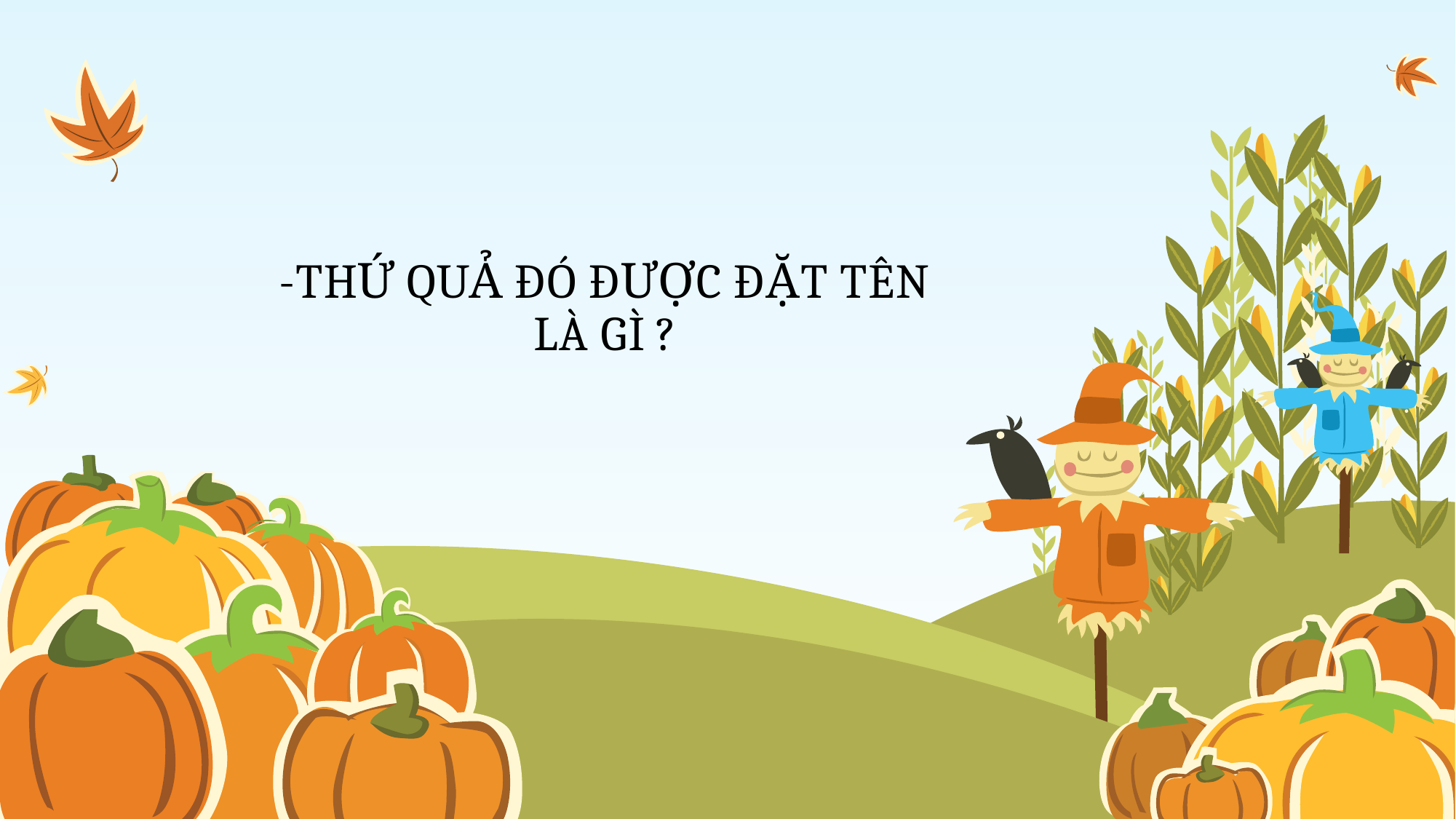

# -THỨ QUẢ ĐÓ ĐƯỢC ĐẶT TÊN LÀ GÌ ?